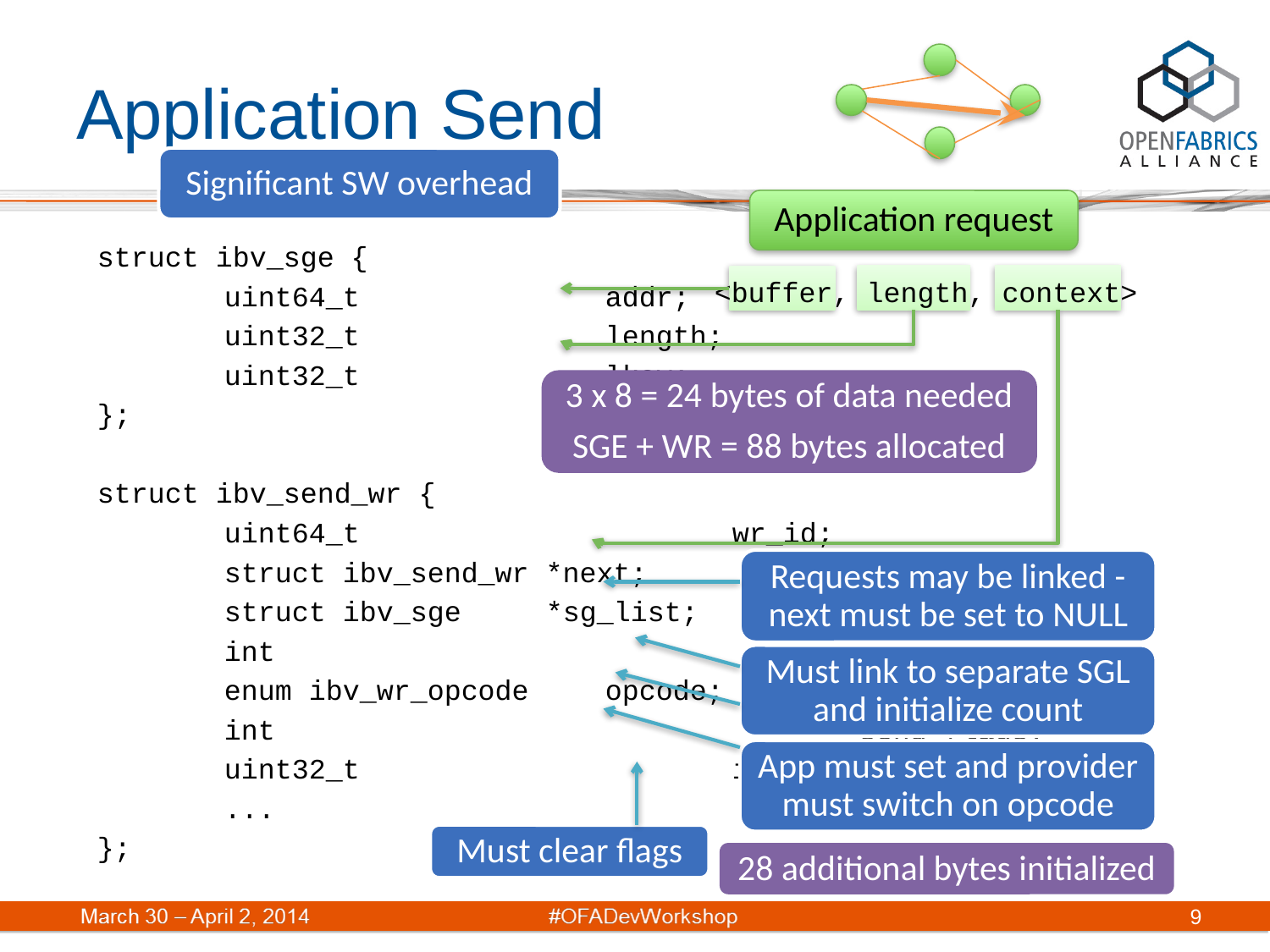

# Application Send

Significant SW overhead

Application request

<buffer, length, context>
struct ibv_sge {
	uint64_t		addr;
	uint32_t		length;
	uint32_t		lkey;
};

struct ibv_send_wr {
	uint64_t			wr_id;
	struct ibv_send_wr *next;
	struct ibv_sge	    *sg_list;
	int					num_sge;
	enum ibv_wr_opcode	opcode;
	int					send_flags;
	uint32_t			imm_data;
	...
};

3 x 8 = 24 bytes of data needed
SGE + WR = 88 bytes allocated

Requests may be linked - next must be set to NULL

Must link to separate SGL and initialize count

App must set and provider must switch on opcode

Must clear flags

28 additional bytes initialized
9